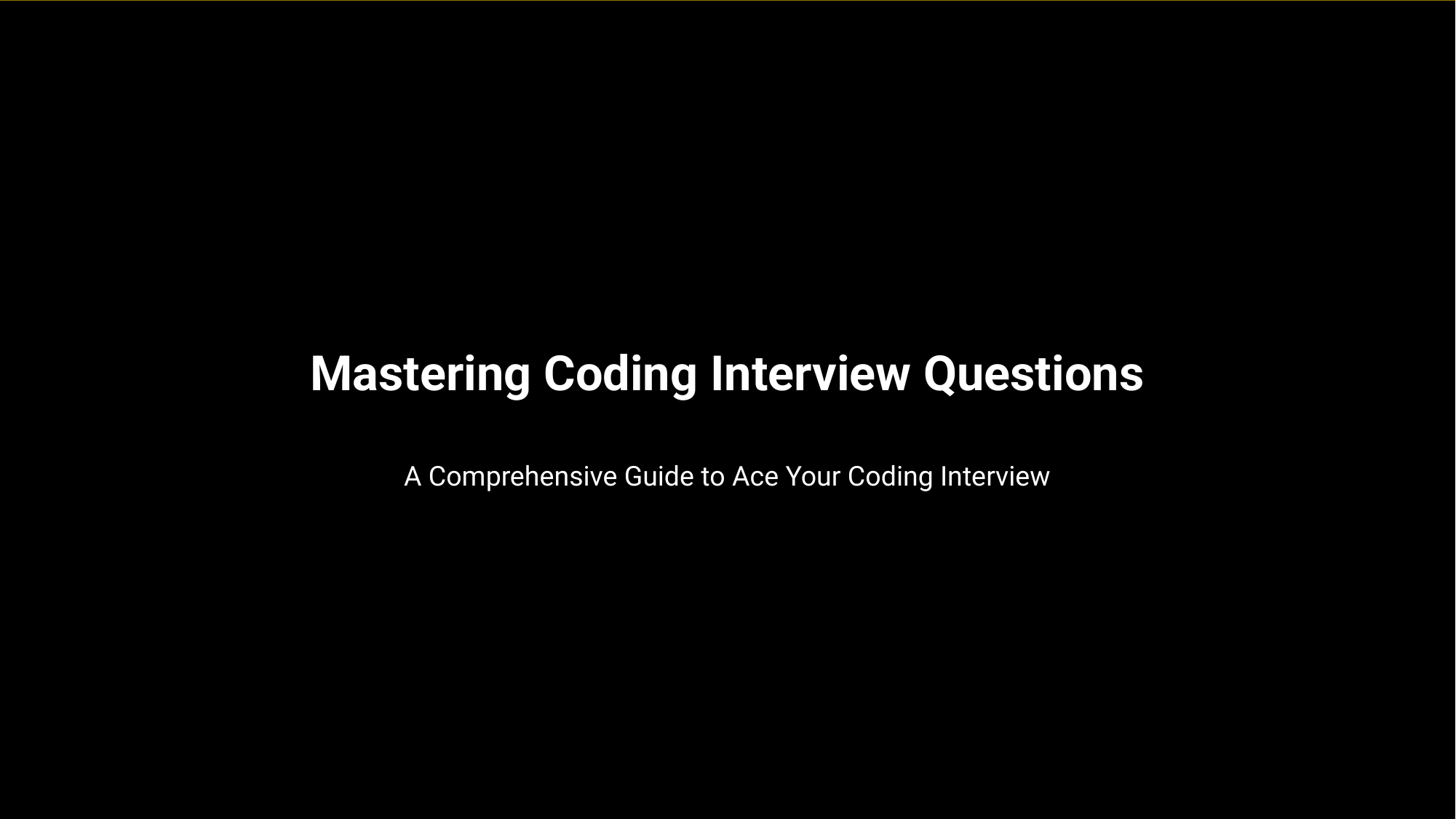

Mastering Coding Interview Questions
A Comprehensive Guide to Ace Your Coding Interview